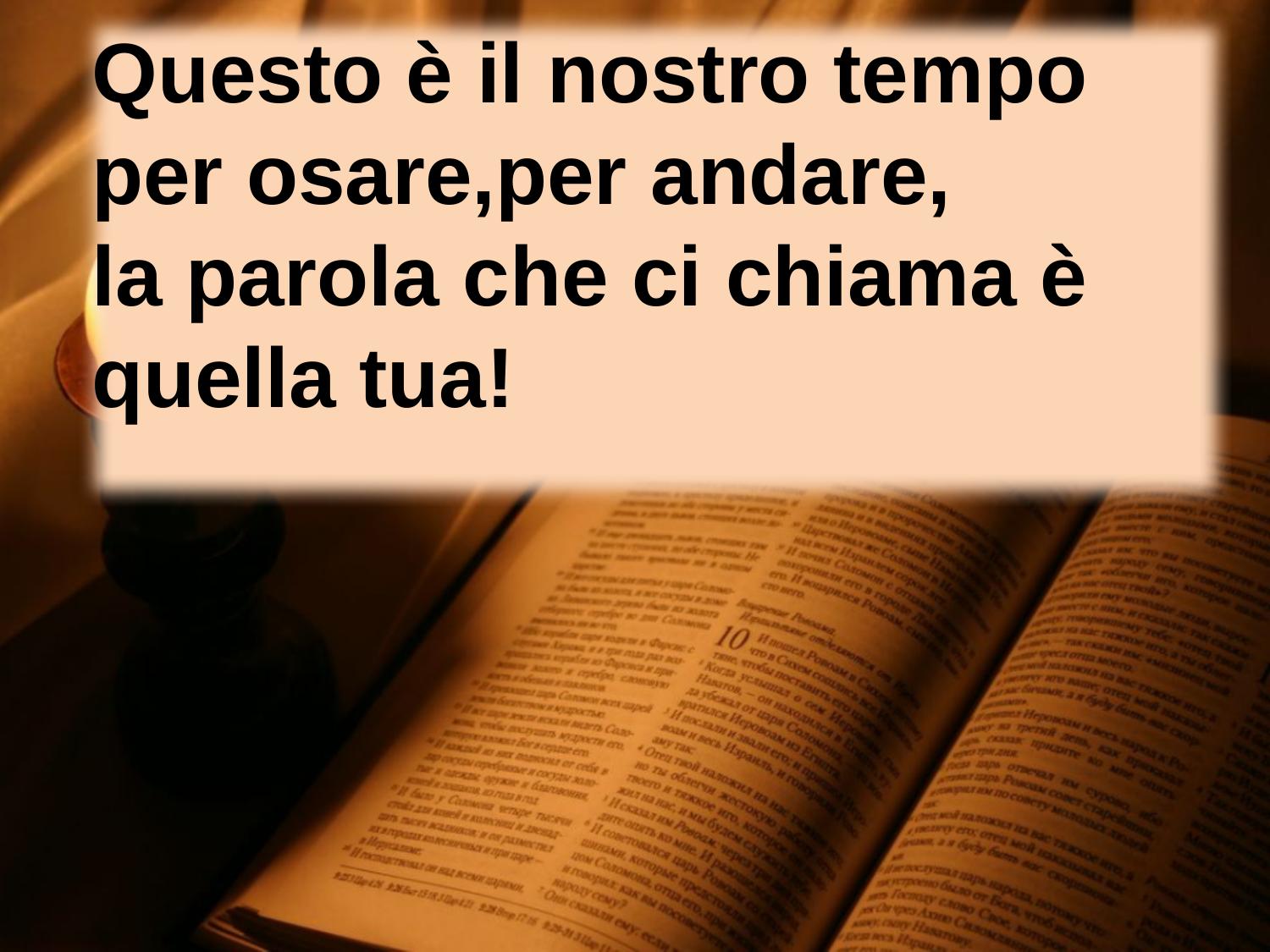

Questo è il nostro tempo per osare,per andare,
la parola che ci chiama è quella tua!